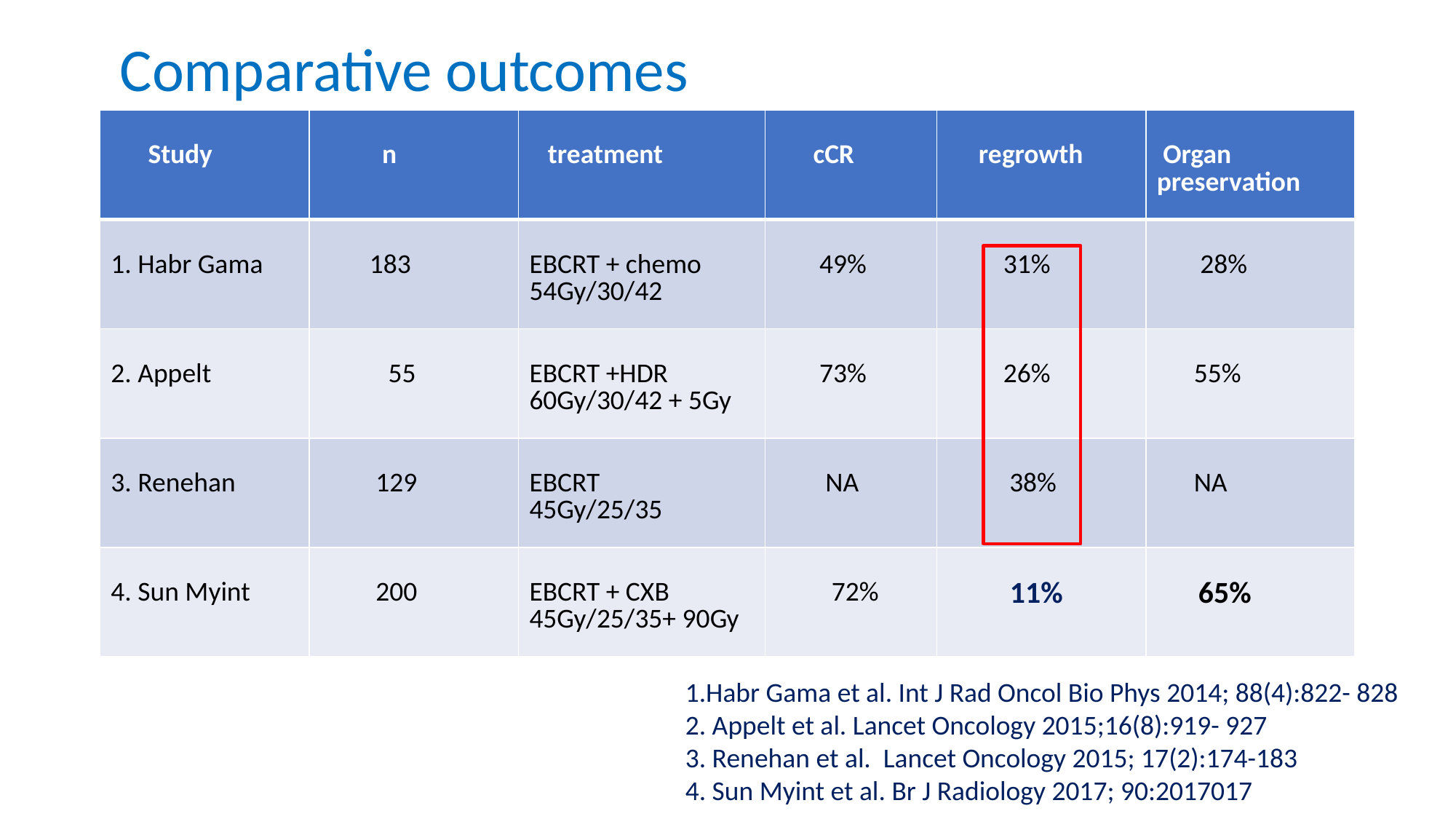

# Comparative outcomes
| Study | n | treatment | cCR | regrowth | Organ preservation |
| --- | --- | --- | --- | --- | --- |
| 1. Habr Gama | 183 | EBCRT + chemo 54Gy/30/42 | 49% | 31% | 28% |
| 2. Appelt | 55 | EBCRT +HDR 60Gy/30/42 + 5Gy | 73% | 26% | 55% |
| 3. Renehan | 129 | EBCRT 45Gy/25/35 | NA | 38% | NA |
| 4. Sun Myint | 200 | EBCRT + CXB 45Gy/25/35+ 90Gy | 72% | 11% | 65% |

1.Habr Gama et al. Int J Rad Oncol Bio Phys 2014; 88(4):822- 828
2. Appelt et al. Lancet Oncology 2015;16(8):919- 927
3. Renehan et al.  Lancet Oncology 2015; 17(2):174-183
4. Sun Myint et al. Br J Radiology 2017; 90:2017017